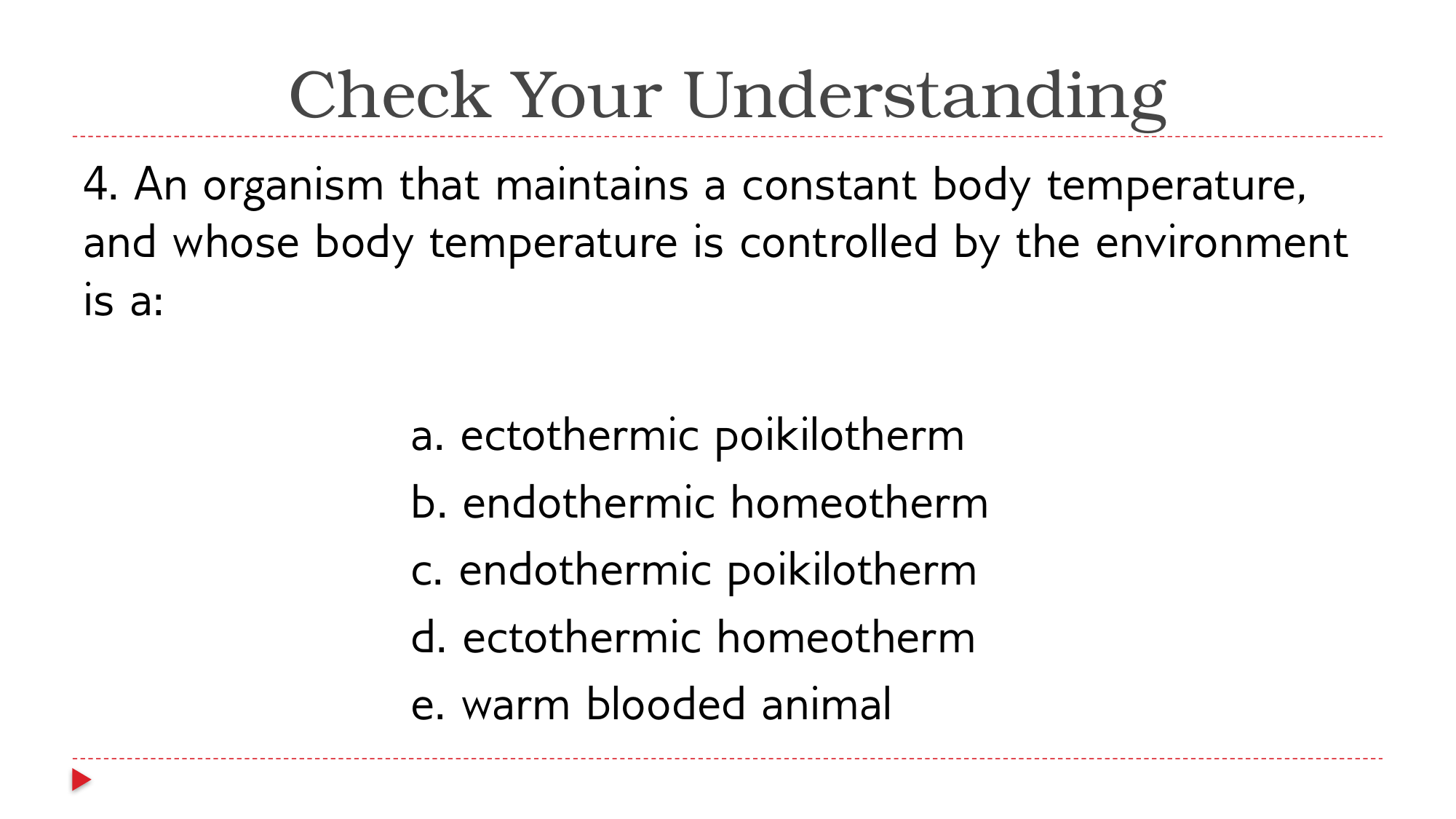

# Check Your Understanding
4. An organism that maintains a constant body temperature, and whose body temperature is controlled by the environment is a:

			a. ectothermic poikilotherm
			b. endothermic homeotherm
			c. endothermic poikilotherm
			d. ectothermic homeotherm
			e. warm blooded animal